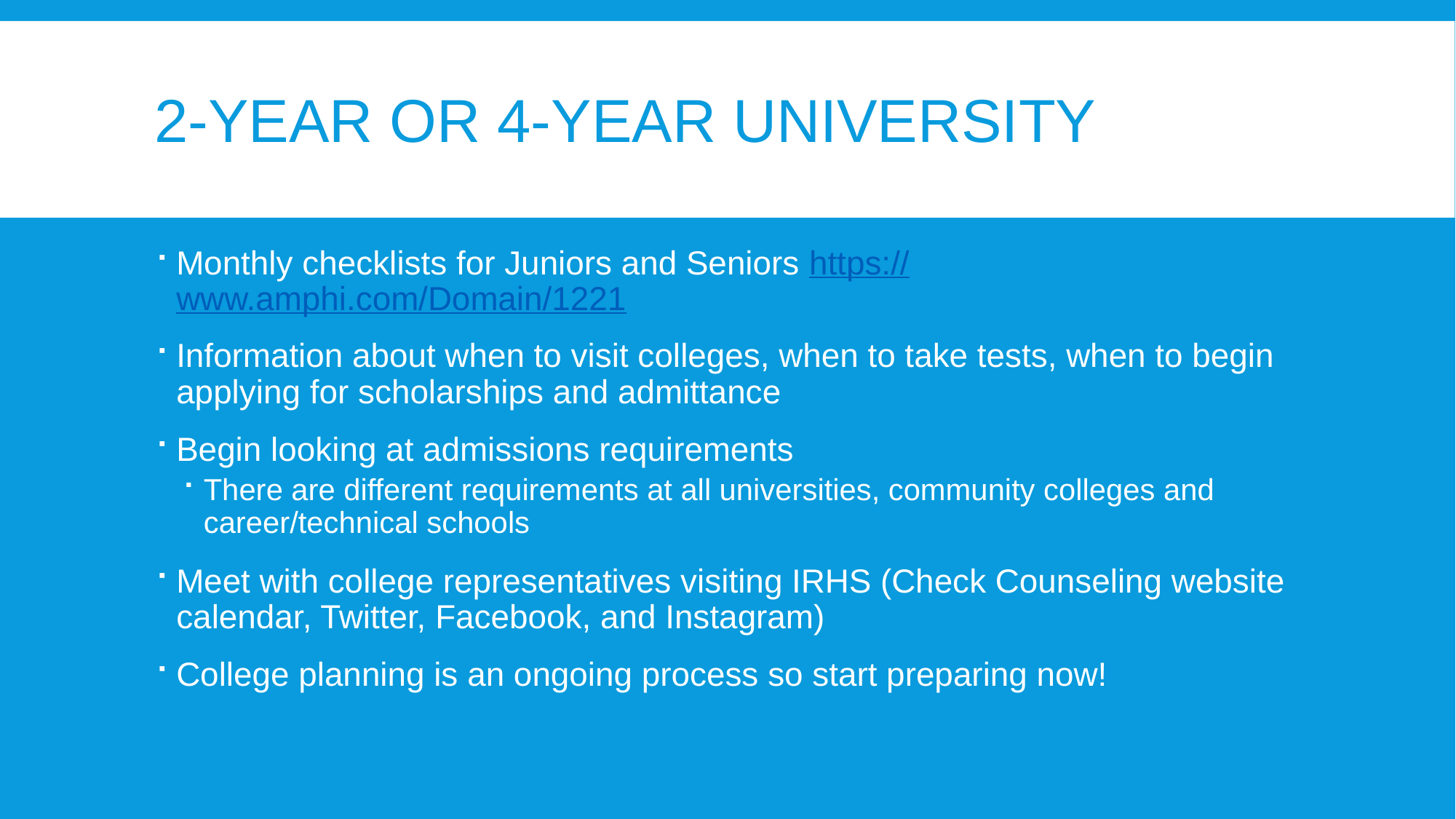

# 2-year or 4-year university
Monthly checklists for Juniors and Seniors https://www.amphi.com/Domain/1221
Information about when to visit colleges, when to take tests, when to begin applying for scholarships and admittance
Begin looking at admissions requirements
There are different requirements at all universities, community colleges and career/technical schools
Meet with college representatives visiting IRHS (Check Counseling website calendar, Twitter, Facebook, and Instagram)
College planning is an ongoing process so start preparing now!